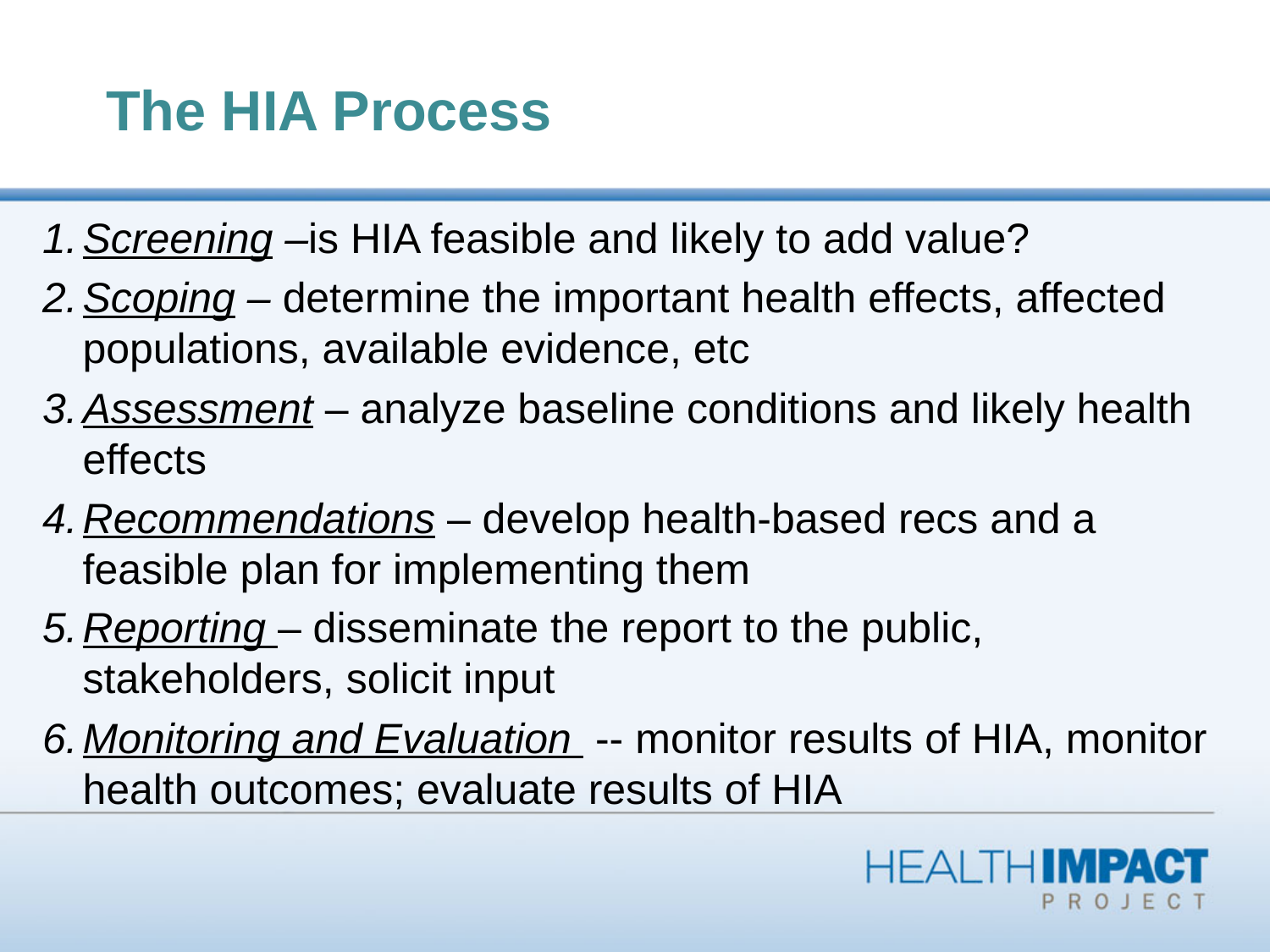

# The HIA Process
Screening –is HIA feasible and likely to add value?
Scoping – determine the important health effects, affected populations, available evidence, etc
Assessment – analyze baseline conditions and likely health effects
Recommendations – develop health-based recs and a feasible plan for implementing them
Reporting – disseminate the report to the public, stakeholders, solicit input
Monitoring and Evaluation  -- monitor results of HIA, monitor health outcomes; evaluate results of HIA